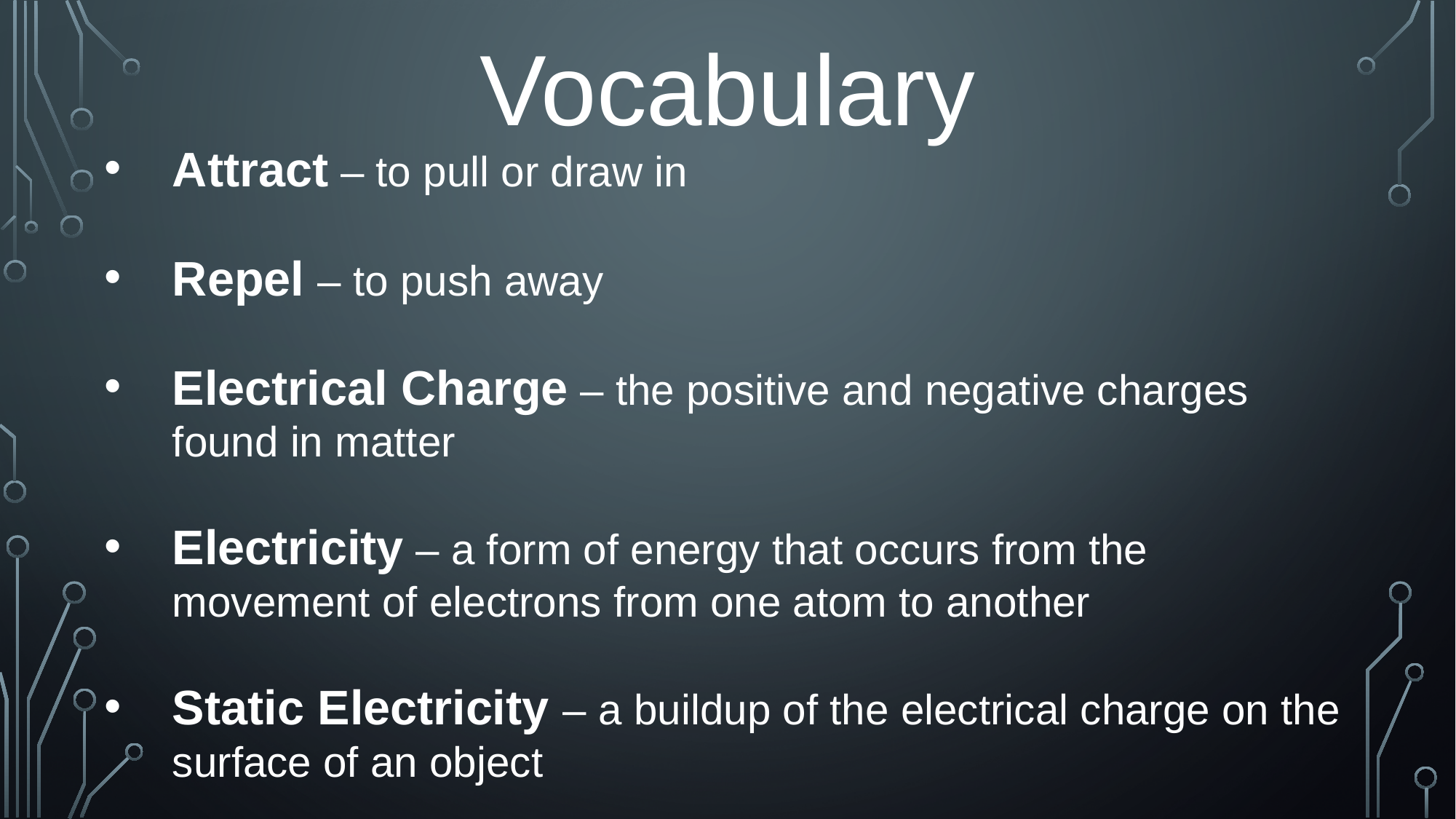

Vocabulary
Attract – to pull or draw in

Repel – to push away

Electrical Charge – the positive and negative charges found in matter

Electricity – a form of energy that occurs from the movement of electrons from one atom to another

Static Electricity – a buildup of the electrical charge on the surface of an object